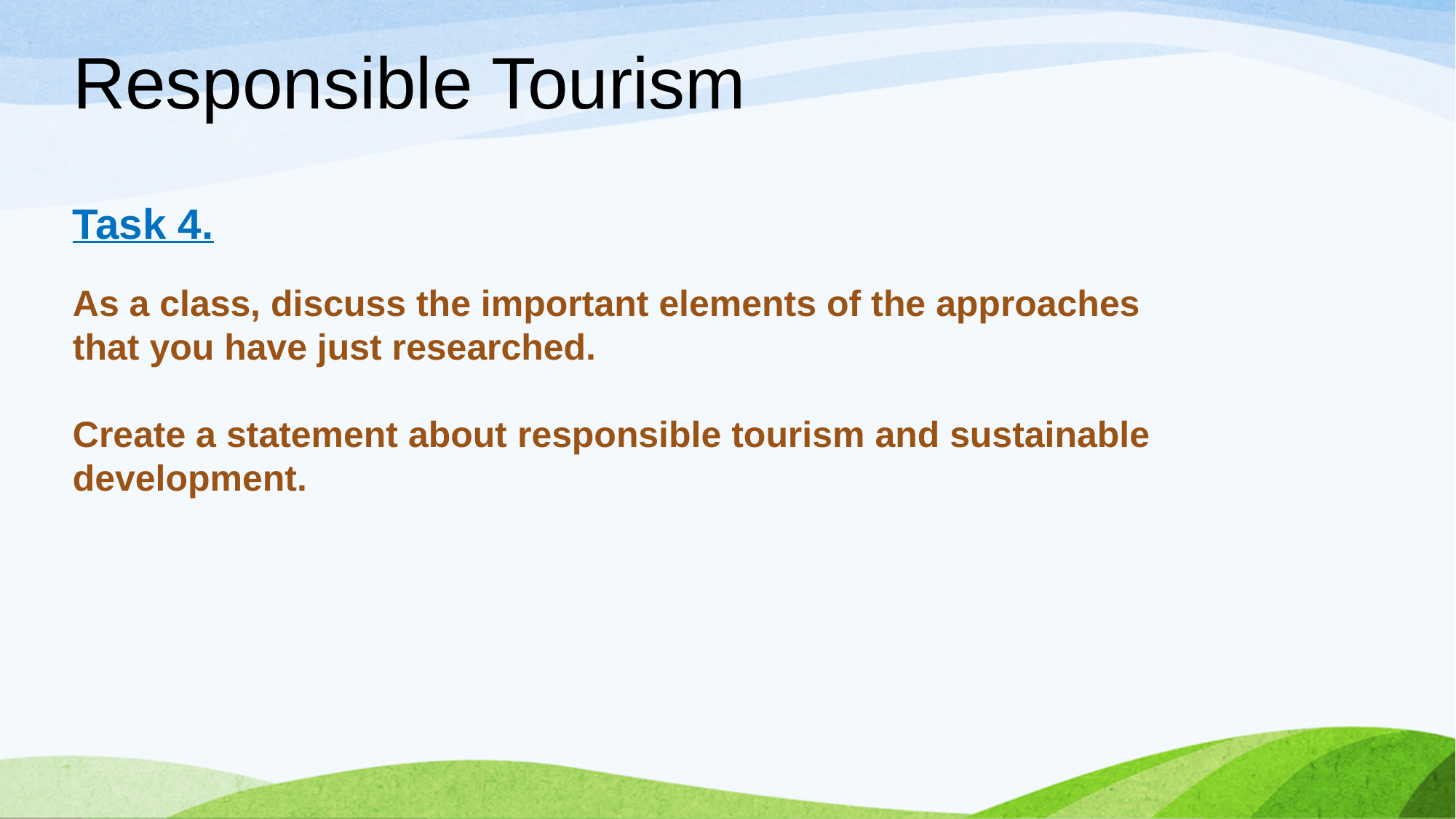

Responsible Tourism
Task 4.
As a class, discuss the important elements of the approaches that you have just researched.
Create a statement about responsible tourism and sustainable development.